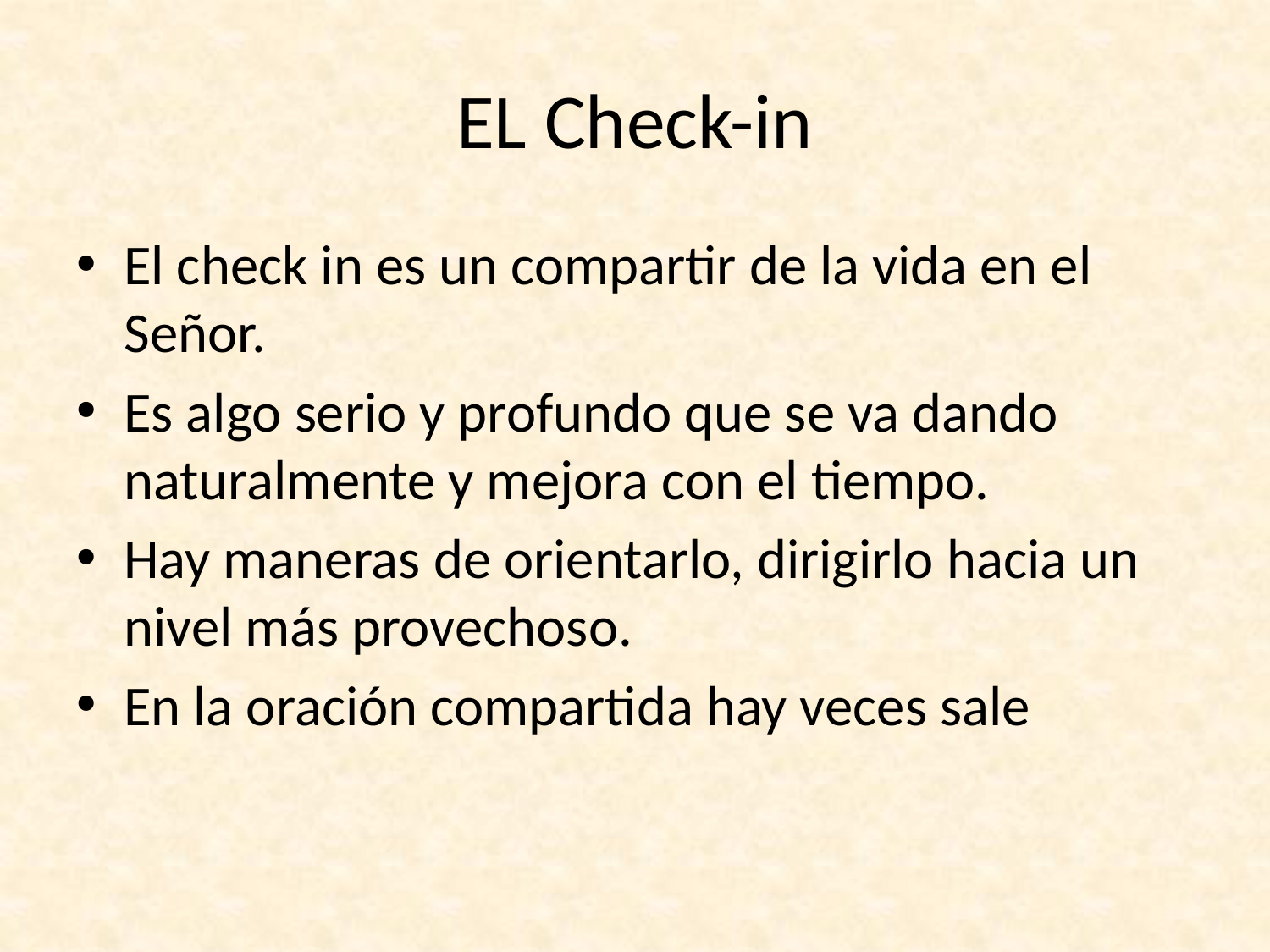

# EL Check-in
El check in es un compartir de la vida en el Señor.
Es algo serio y profundo que se va dando naturalmente y mejora con el tiempo.
Hay maneras de orientarlo, dirigirlo hacia un nivel más provechoso.
En la oración compartida hay veces sale